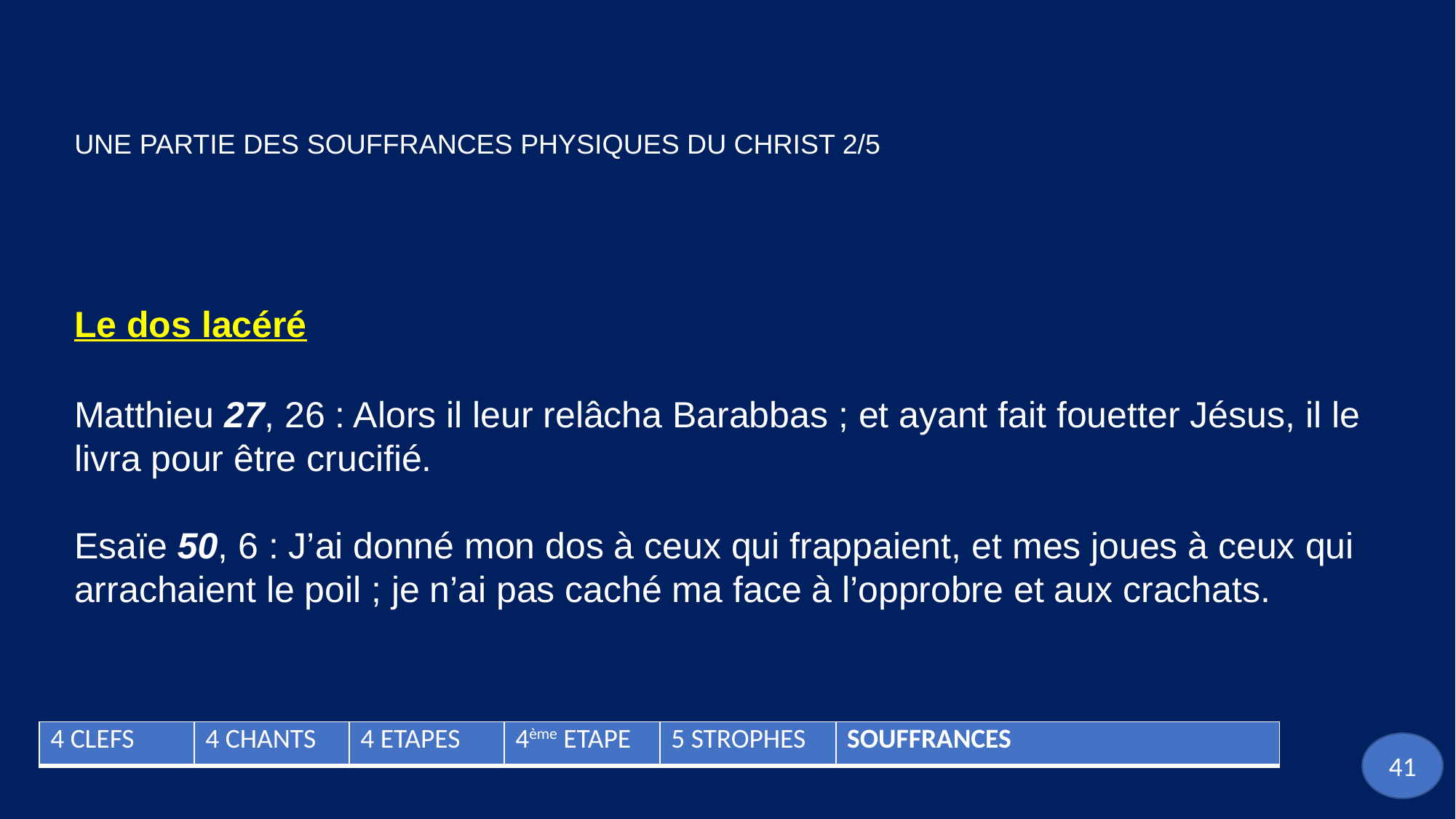

UNE PARTIE DES SOUFFRANCES PHYSIQUES DU CHRIST 2/5
Le dos lacéré
Matthieu 27, 26 : Alors il leur relâcha Barabbas ; et ayant fait fouetter Jésus, il le livra pour être crucifié.
Esaïe 50, 6 : J’ai donné mon dos à ceux qui frappaient, et mes joues à ceux qui arrachaient le poil ; je n’ai pas caché ma face à l’opprobre et aux crachats.
| 4 CLEFS | 4 CHANTS | 4 ETAPES | 4ème ETAPE | 5 STROPHES | SOUFFRANCES |
| --- | --- | --- | --- | --- | --- |
41